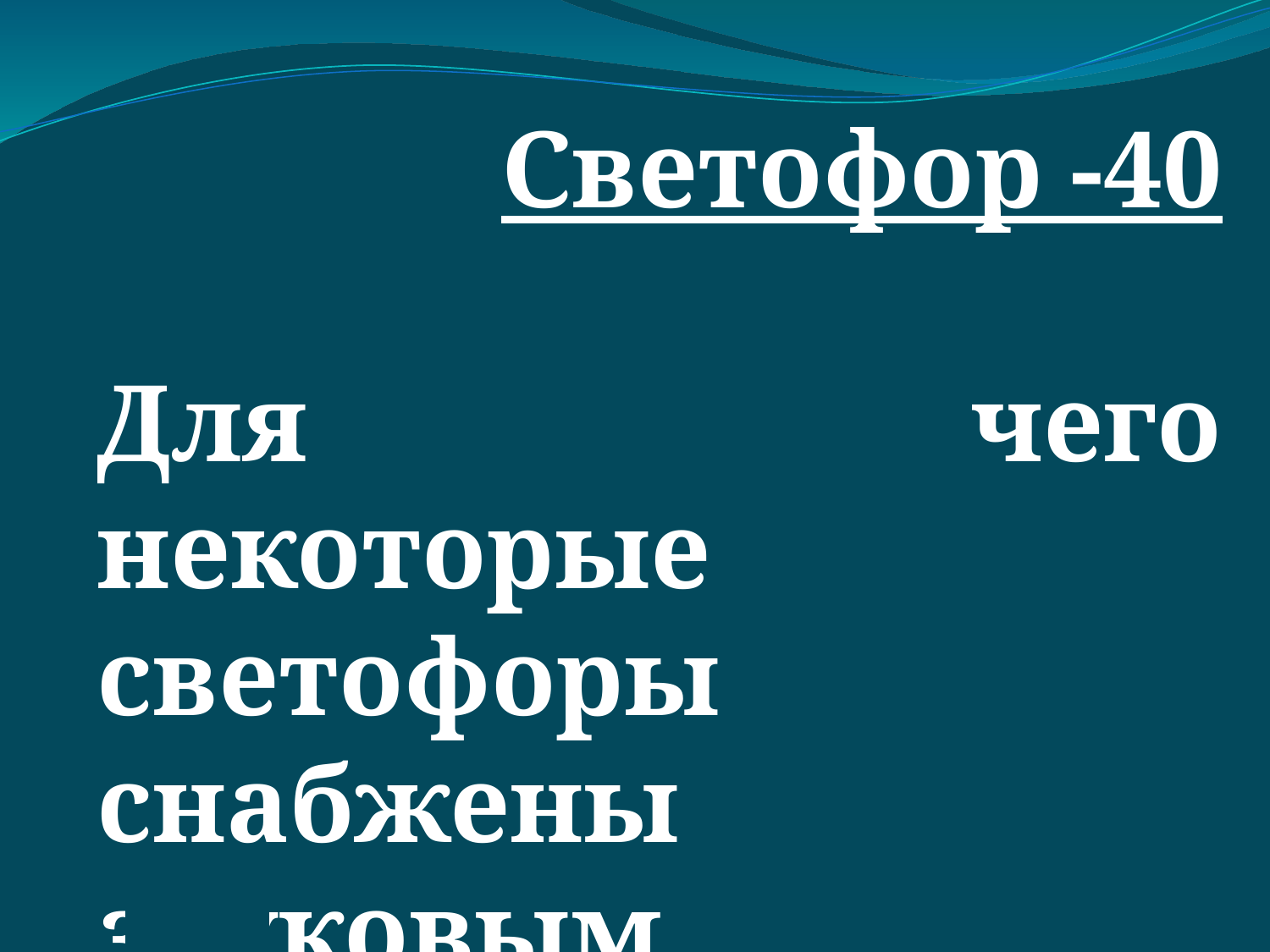

Светофор -40

Для чего некоторые светофоры снабжены звуковым сигналом?